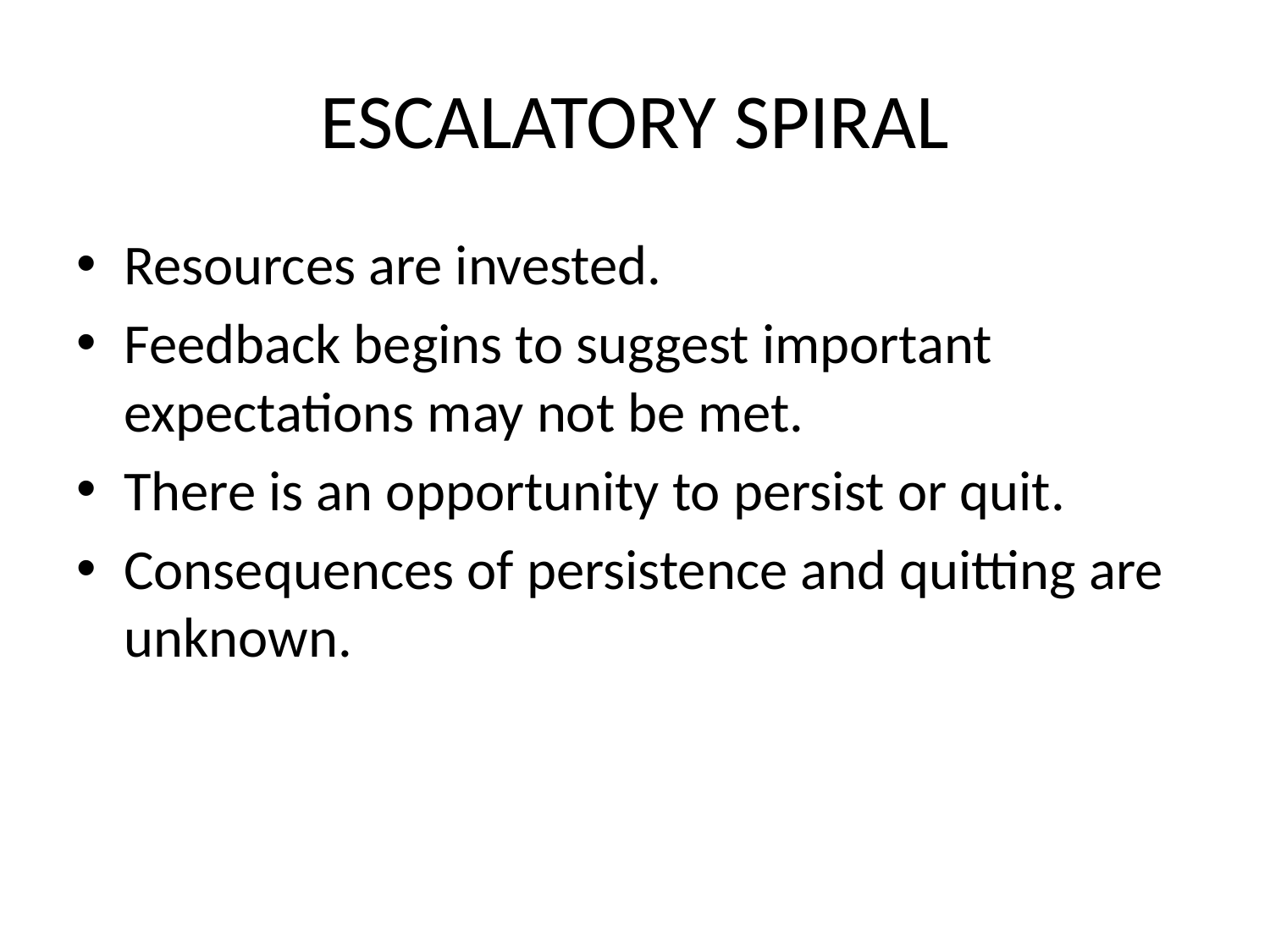

# ESCALATORY SPIRAL
Resources are invested.
Feedback begins to suggest important expectations may not be met.
There is an opportunity to persist or quit.
Consequences of persistence and quitting are unknown.